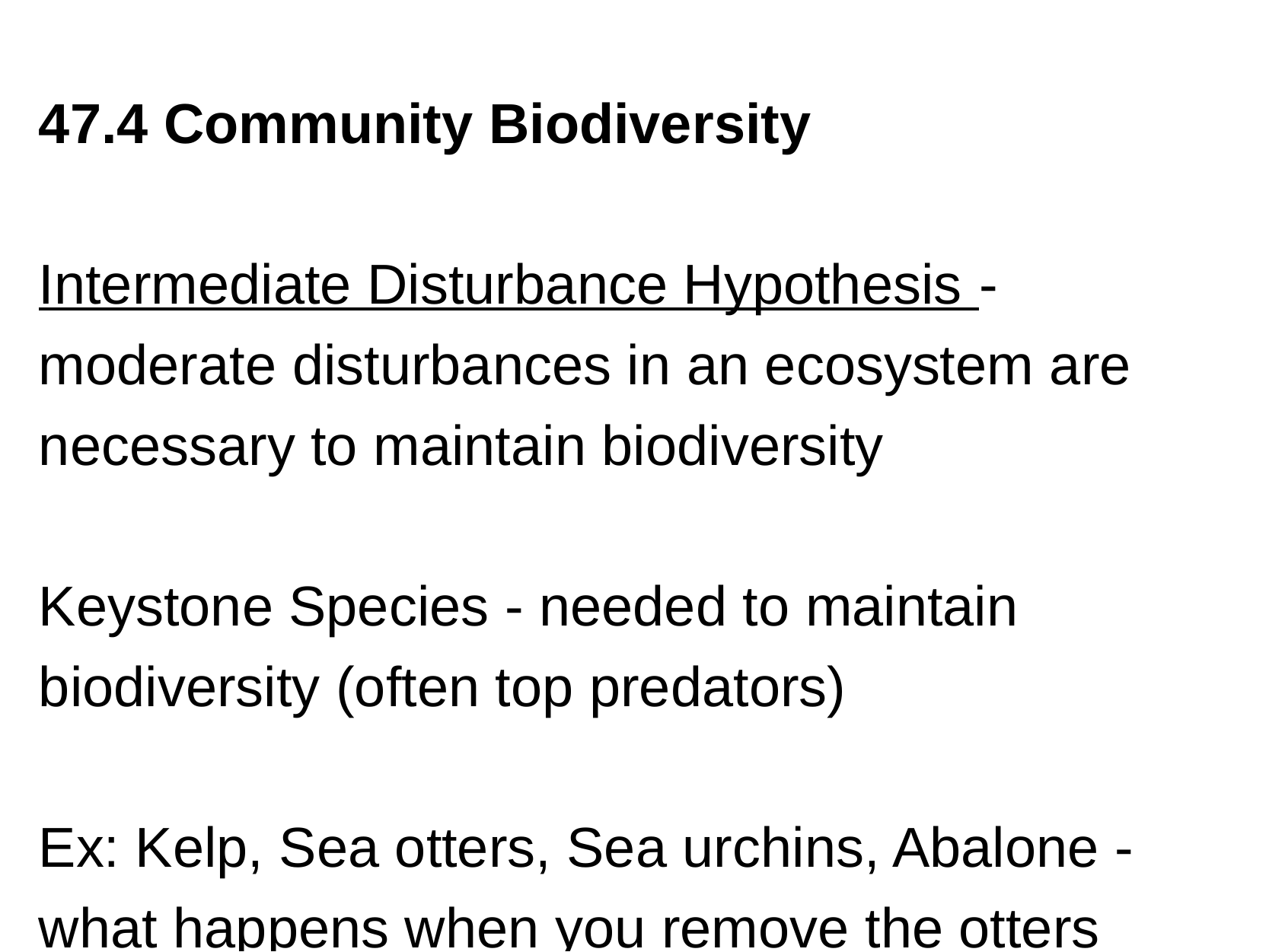

47.4 Community Biodiversity

Intermediate Disturbance Hypothesis - moderate disturbances in an ecosystem are necessary to maintain biodiversity

Keystone Species - needed to maintain biodiversity (often top predators)

Ex: Kelp, Sea otters, Sea urchins, Abalone - what happens when you remove the otters